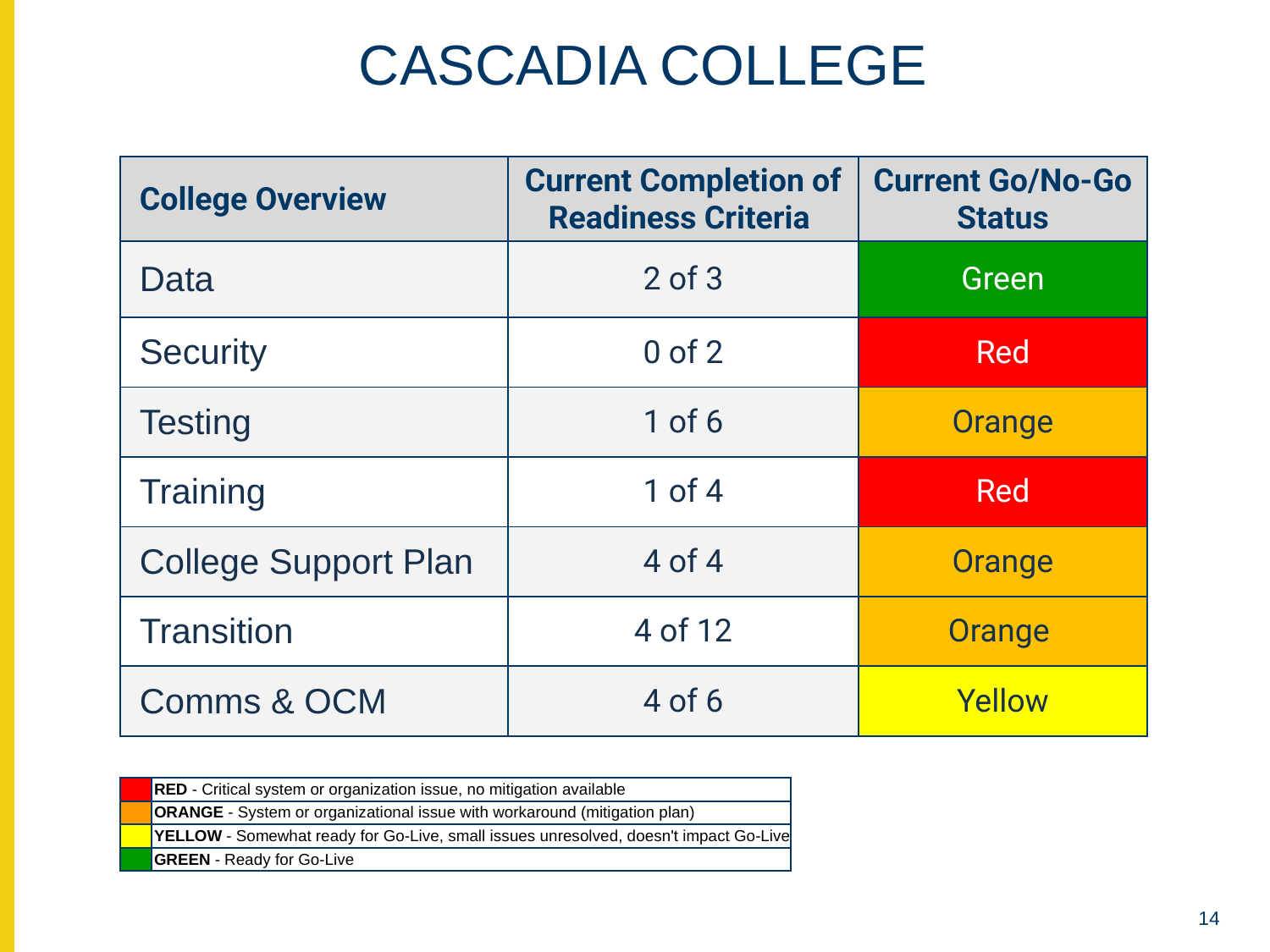

# Cascadia COLLEGE
| College Overview | Current Completion of Readiness Criteria | Current Go/No-Go Status |
| --- | --- | --- |
| Data | 2 of 3 | Green |
| Security | 0 of 2 | Red |
| Testing | 1 of 6 | Orange |
| Training | 1 of 4 | Red |
| College Support Plan | 4 of 4 | Orange |
| Transition | 4 of 12 | Orange |
| Comms & OCM | 4 of 6 | Yellow |
|  | RED - Critical system or organization issue, no mitigation available |
| --- | --- |
|  | ORANGE - System or organizational issue with workaround (mitigation plan) |
|  | YELLOW - Somewhat ready for Go-Live, small issues unresolved, doesn't impact Go-Live |
|  | GREEN - Ready for Go-Live |
14